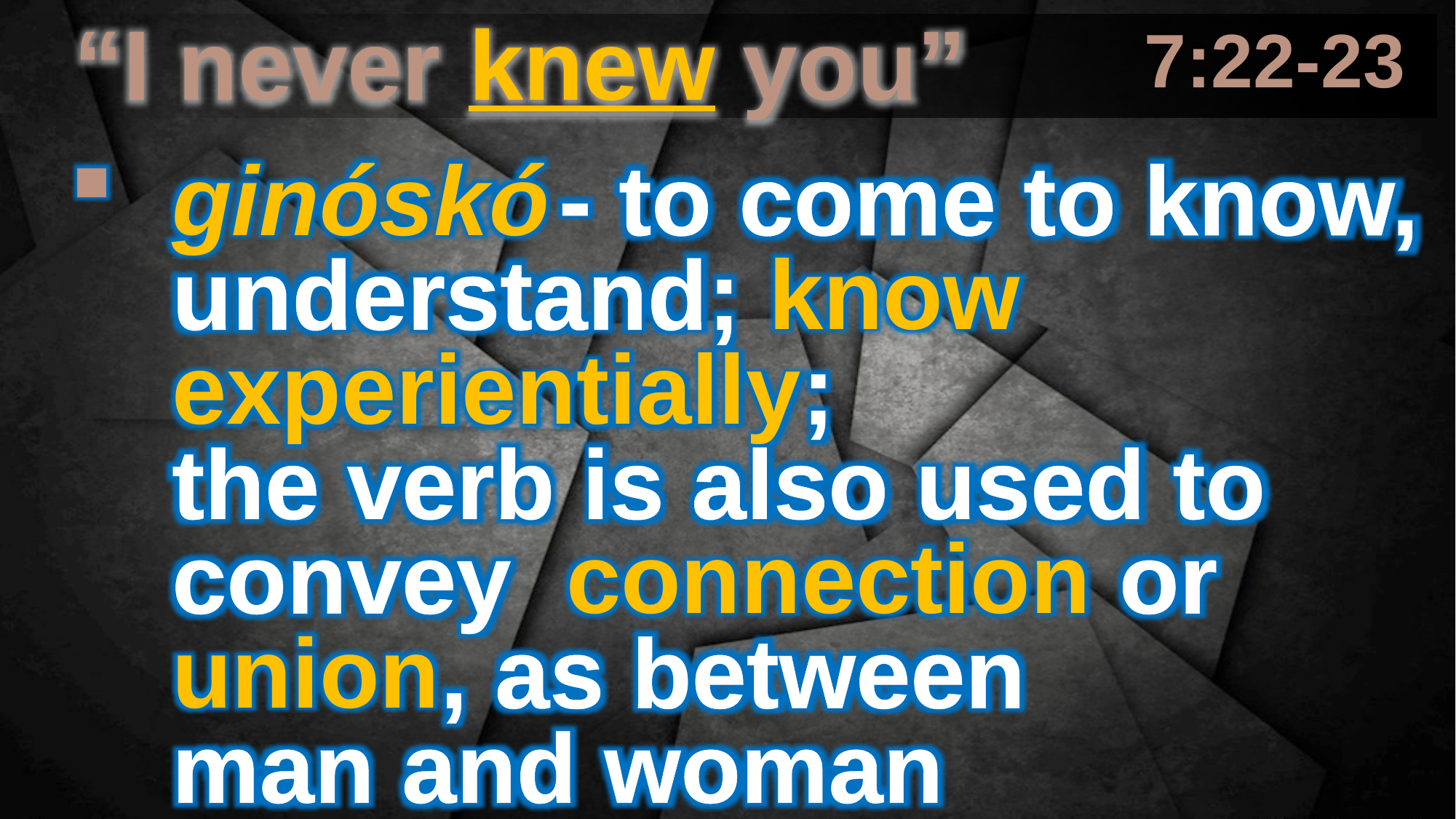

7:22-23
“I never knew you”
ginóskó- to come to know, understand; know experientially;
the verb is also used to convey  connection or union, as between
man and woman
 information  transformation